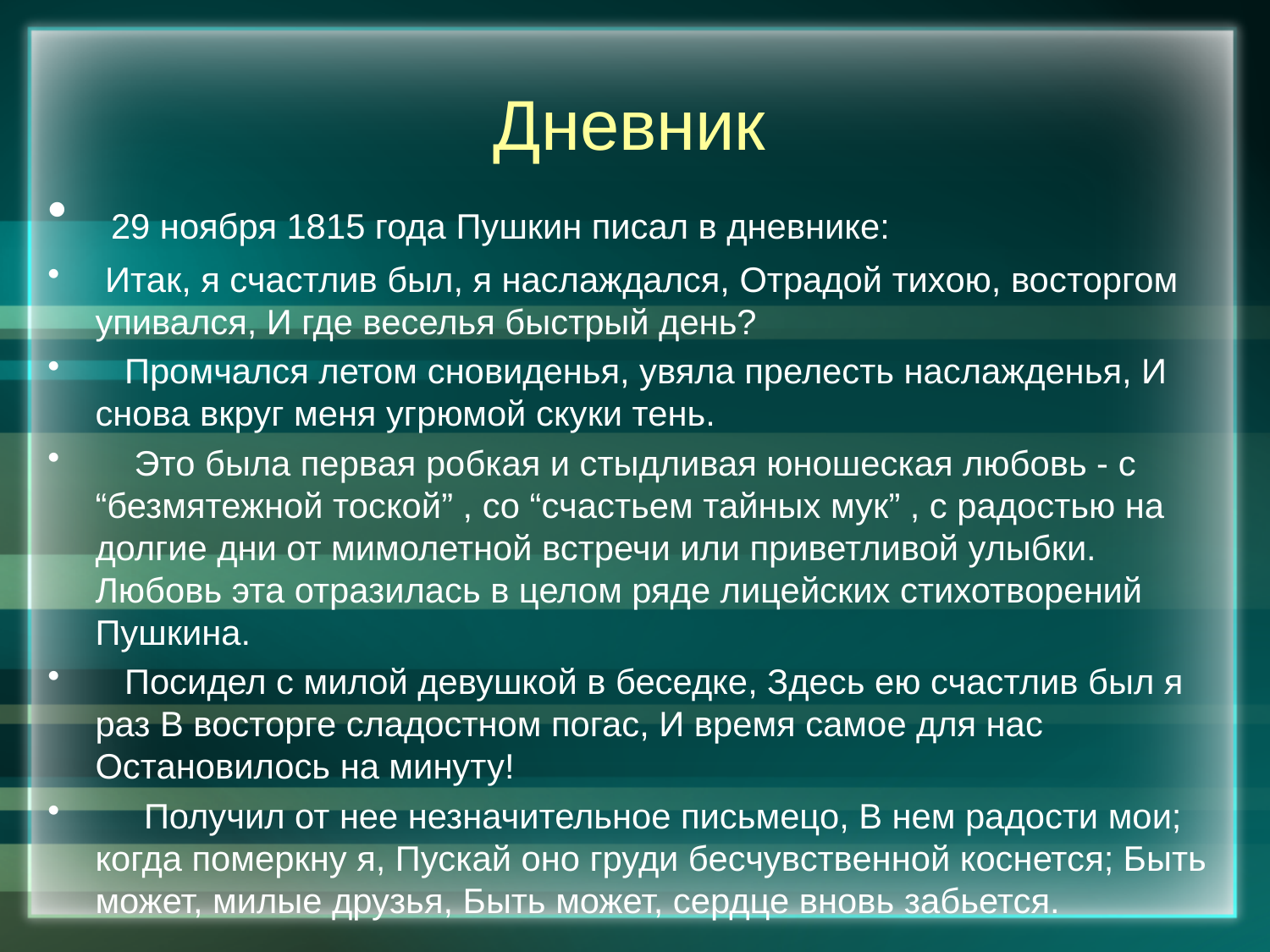

# Дневник
 29 ноября 1815 года Пушкин писал в дневнике:
 Итак, я счастлив был, я наслаждался, Отрадой тихою, восторгом упивался, И где веселья быстрый день?
   Промчался летом сновиденья, увяла прелесть наслажденья, И снова вкруг меня угрюмой скуки тень.
    Это была первая робкая и стыдливая юношеская любовь - с “безмятежной тоской” , со “счастьем тайных мук” , с радостью на долгие дни от мимолетной встречи или приветливой улыбки. Любовь эта отразилась в целом ряде лицейских стихотворений Пушкина.
   Посидел с милой девушкой в беседке, Здесь ею счастлив был я раз В восторге сладостном погас, И время самое для нас Остановилось на минуту!
     Получил от нее незначительное письмецо, В нем радости мои; когда померкну я, Пускай оно груди бесчувственной коснется; Быть может, милые друзья, Быть может, сердце вновь забьется.